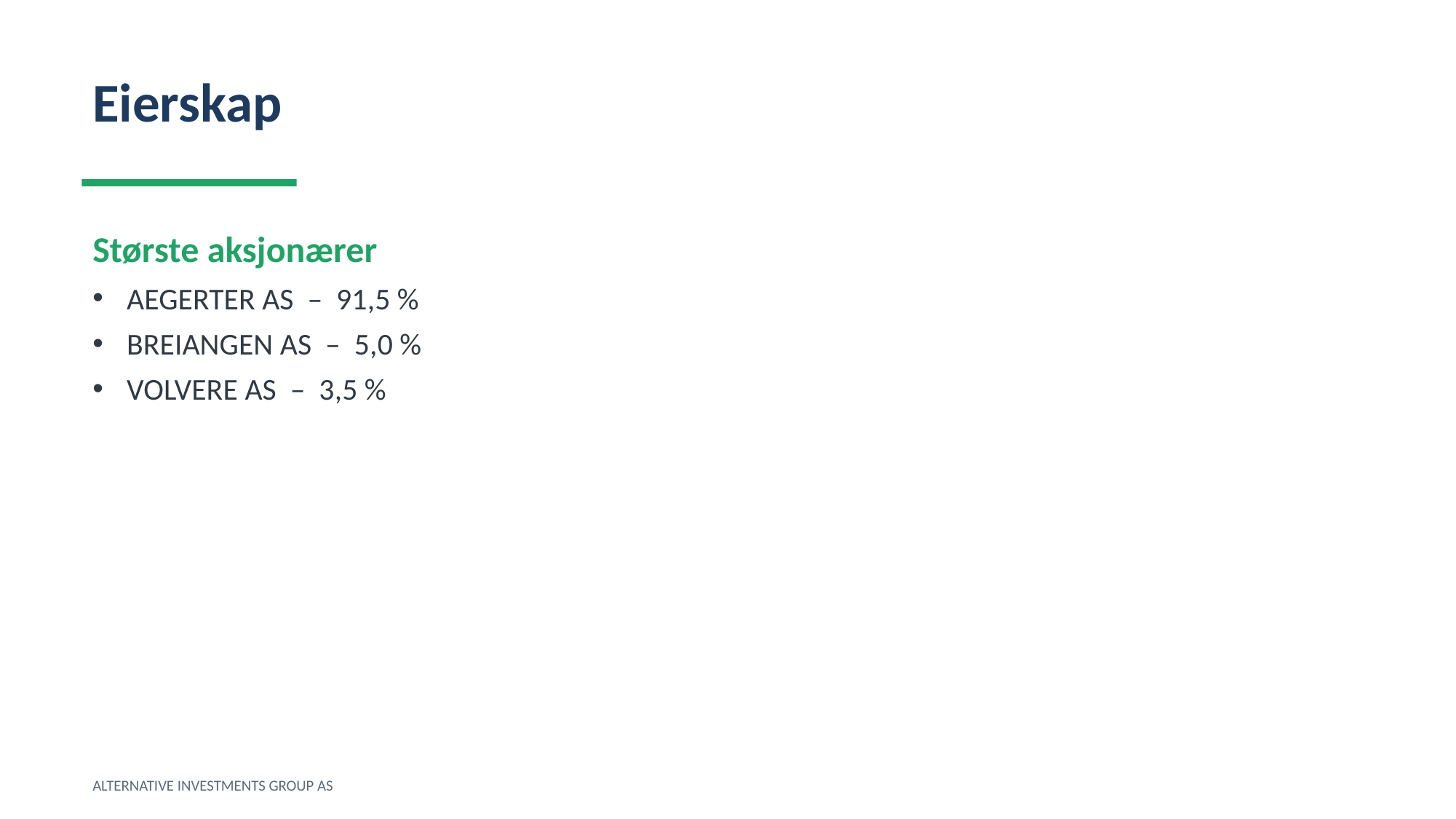

Eierskap

Største aksjonærer
AEGERTER AS  –  91,5 %
BREIANGEN AS  –  5,0 %
VOLVERE AS  –  3,5 %
ALTERNATIVE INVESTMENTS GROUP AS